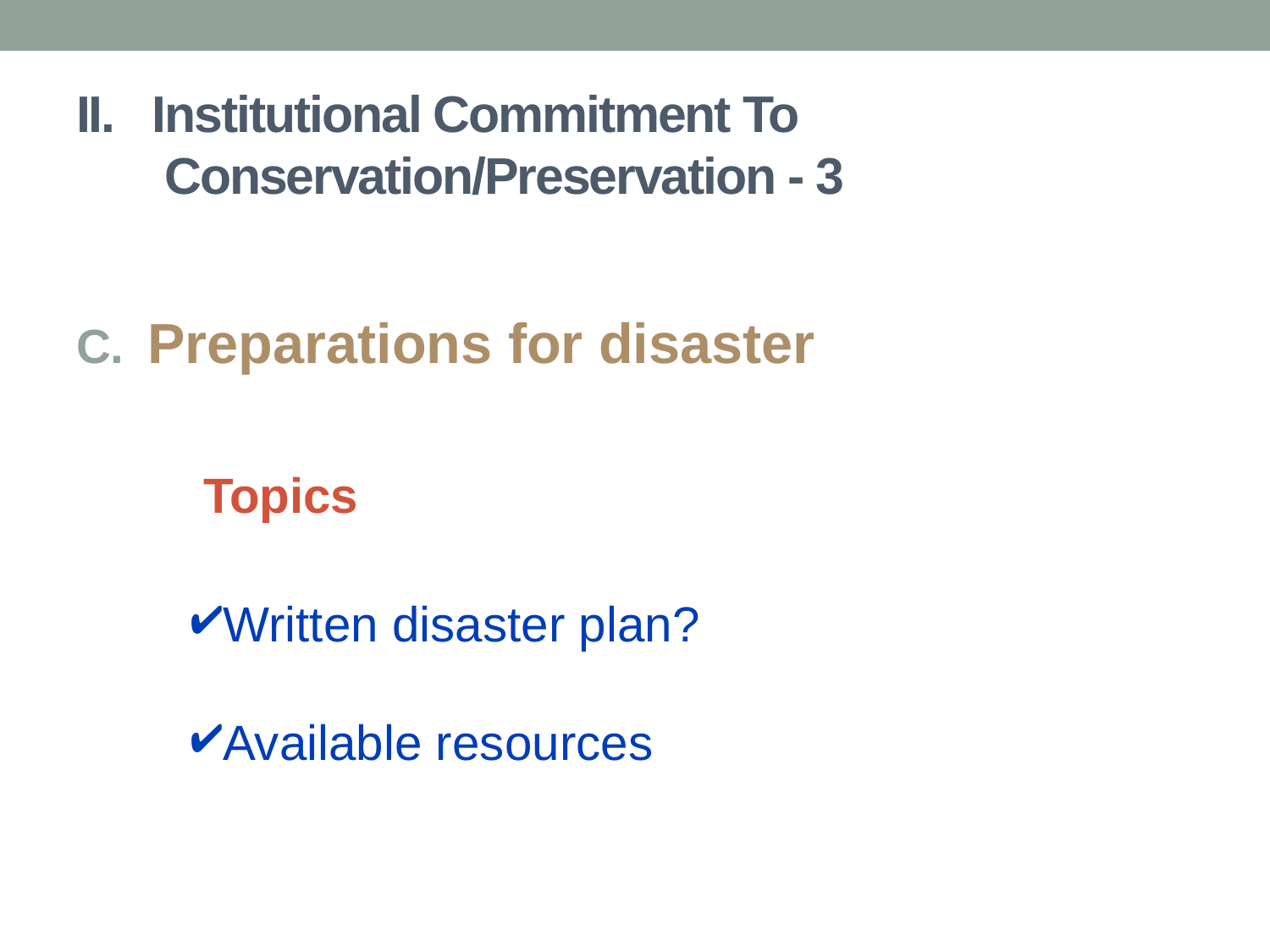

# II.   Institutional Commitment To Conservation/Preservation - 3

Preparations for disaster

	Topics

Written disaster plan?

Available resources